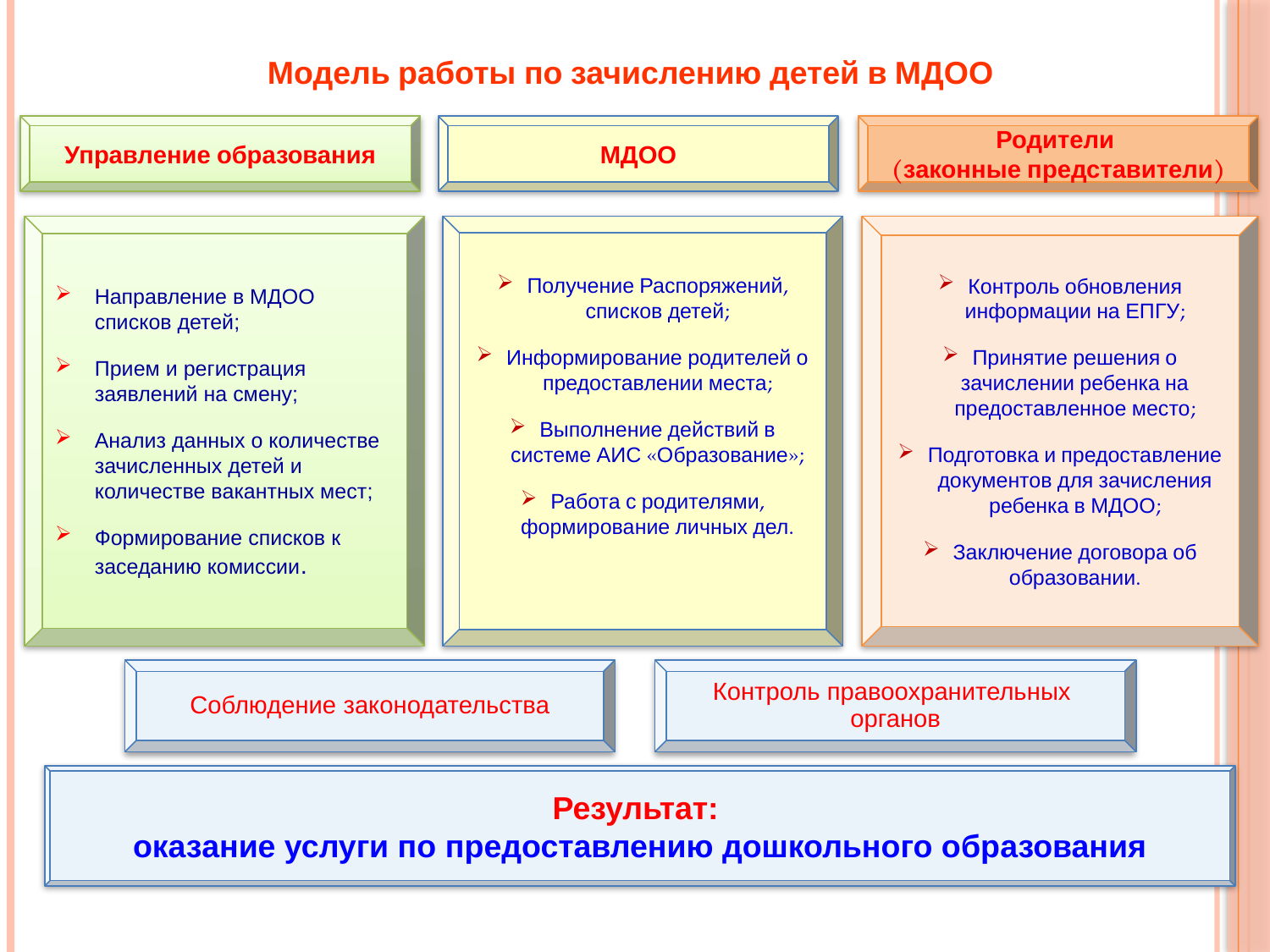

Модель работы по зачислению детей в МДОО

Управление образования
МДОО
Родители
(законные представители)
Направление в МДОО списков детей;
Прием и регистрация заявлений на смену;
Анализ данных о количестве зачисленных детей и количестве вакантных мест;
Формирование списков к заседанию комиссии.
Контроль обновления информации на ЕПГУ;
Принятие решения о зачислении ребенка на предоставленное место;
Подготовка и предоставление документов для зачисления ребенка в МДОО;
Заключение договора об образовании.
Получение Распоряжений, списков детей;
Информирование родителей о предоставлении места;
Выполнение действий в системе АИС «Образование»;
Работа с родителями, формирование личных дел.

Контроль правоохранительных  органов
Соблюдение законодательства
Результат:
оказание услуги по предоставлению дошкольного образования